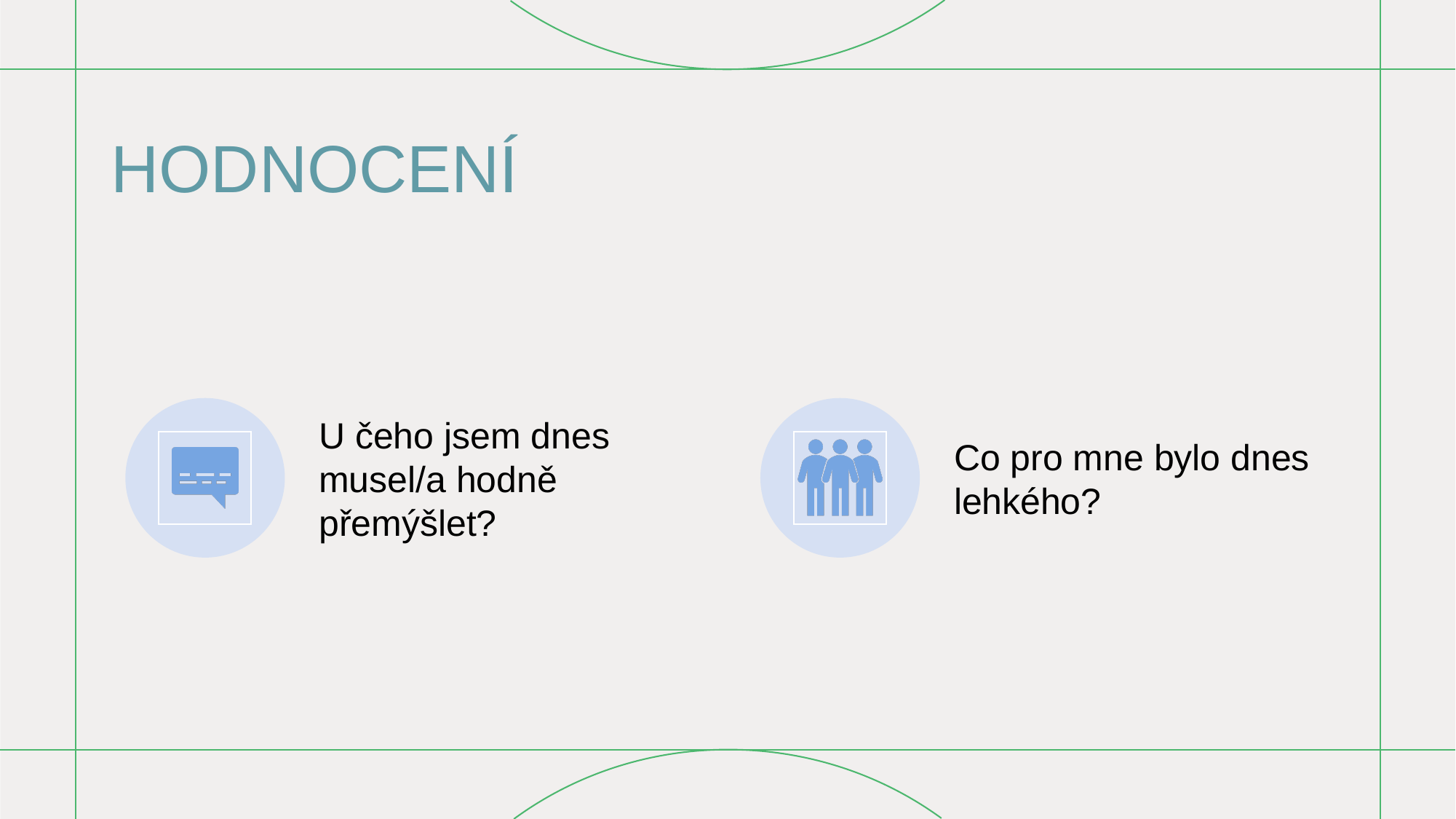

# HODNOCENÍ
U čeho jsem dnes musel/a hodně přemýšlet?
Co pro mne bylo dnes lehkého?